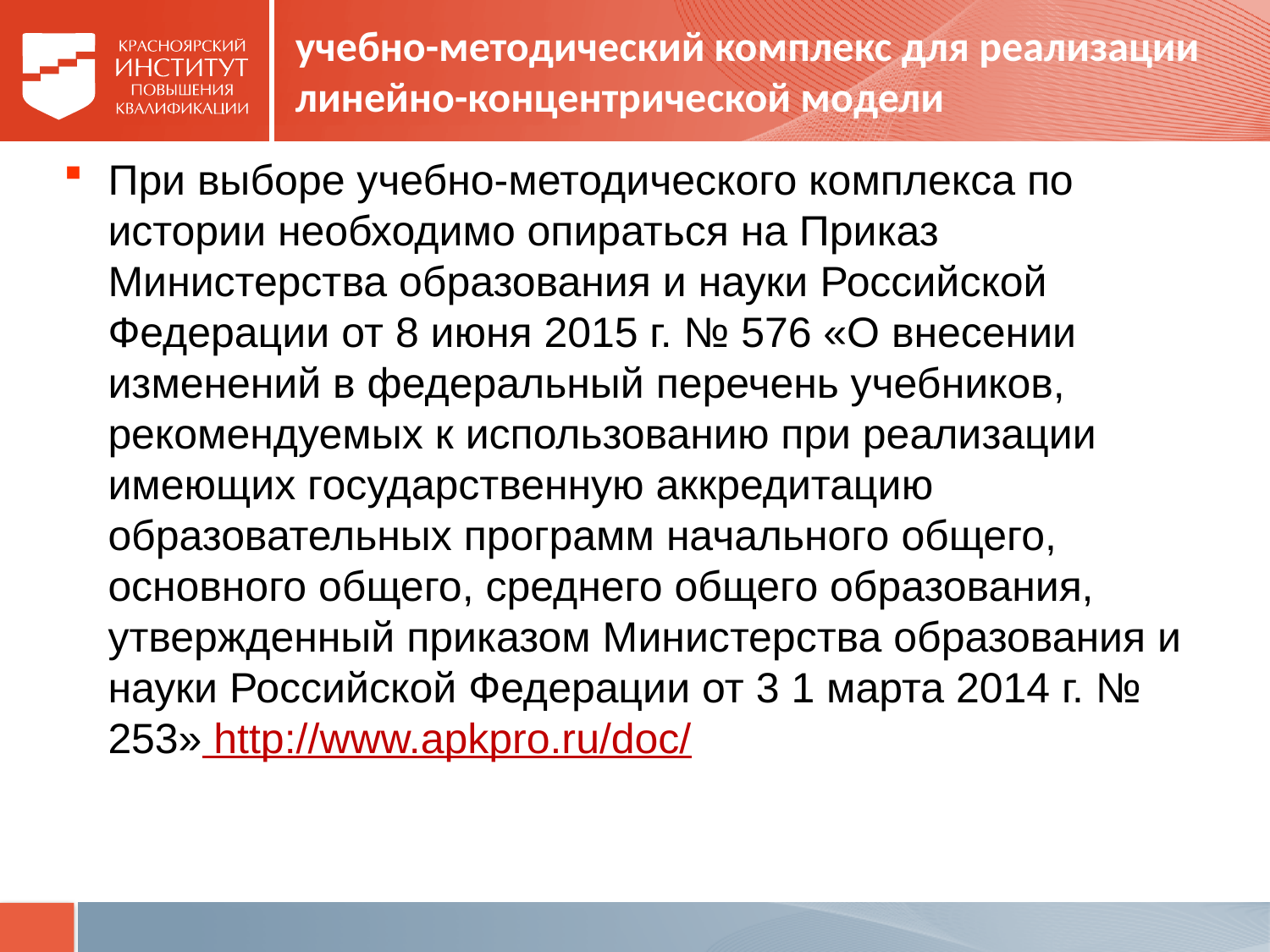

# учебно-методический комплекс для реализации линейно-концентрической модели
При выборе учебно-методического комплекса по истории необходимо опираться на Приказ Министерства образования и науки Российской Федерации от 8 июня 2015 г. № 576 «О внесении изменений в федеральный перечень учебников, рекомендуемых к использованию при реализации имеющих государственную аккредитацию образовательных программ начального общего, основного общего, среднего общего образования, утвержденный приказом Министерства образования и науки Российской Федерации от 3 1 марта 2014 г. № 253» http://www.apkpro.ru/doc/